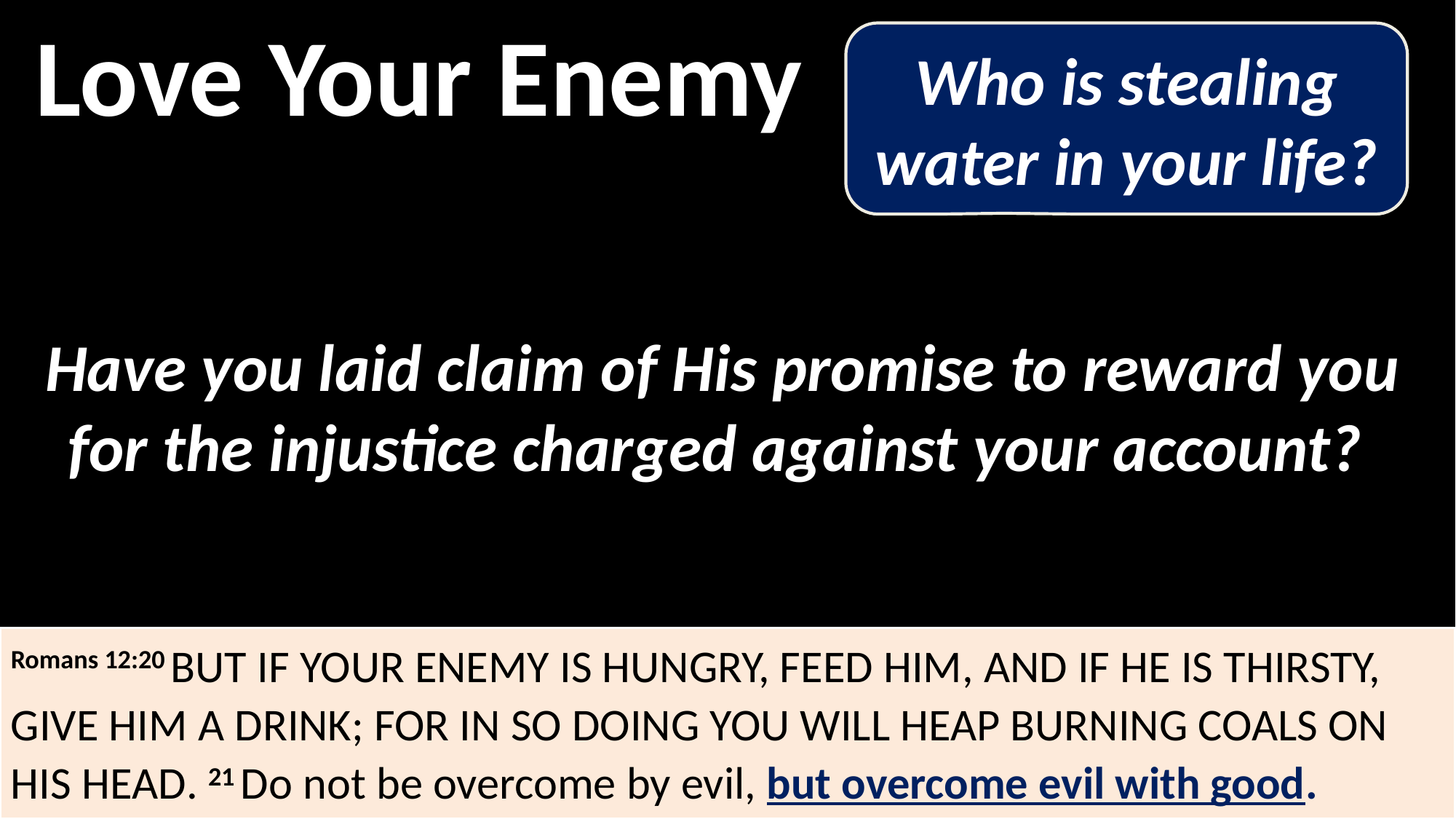

Love Your Enemy
Who is stealing water in your life?
Have you laid claim of His promise to reward you for the injustice charged against your account?
Romans 12:20 But if your enemy is hungry, feed him, and if he is thirsty, give him a drink; for in so doing you will heap burning coals on his head. 21 Do not be overcome by evil, but overcome evil with good.